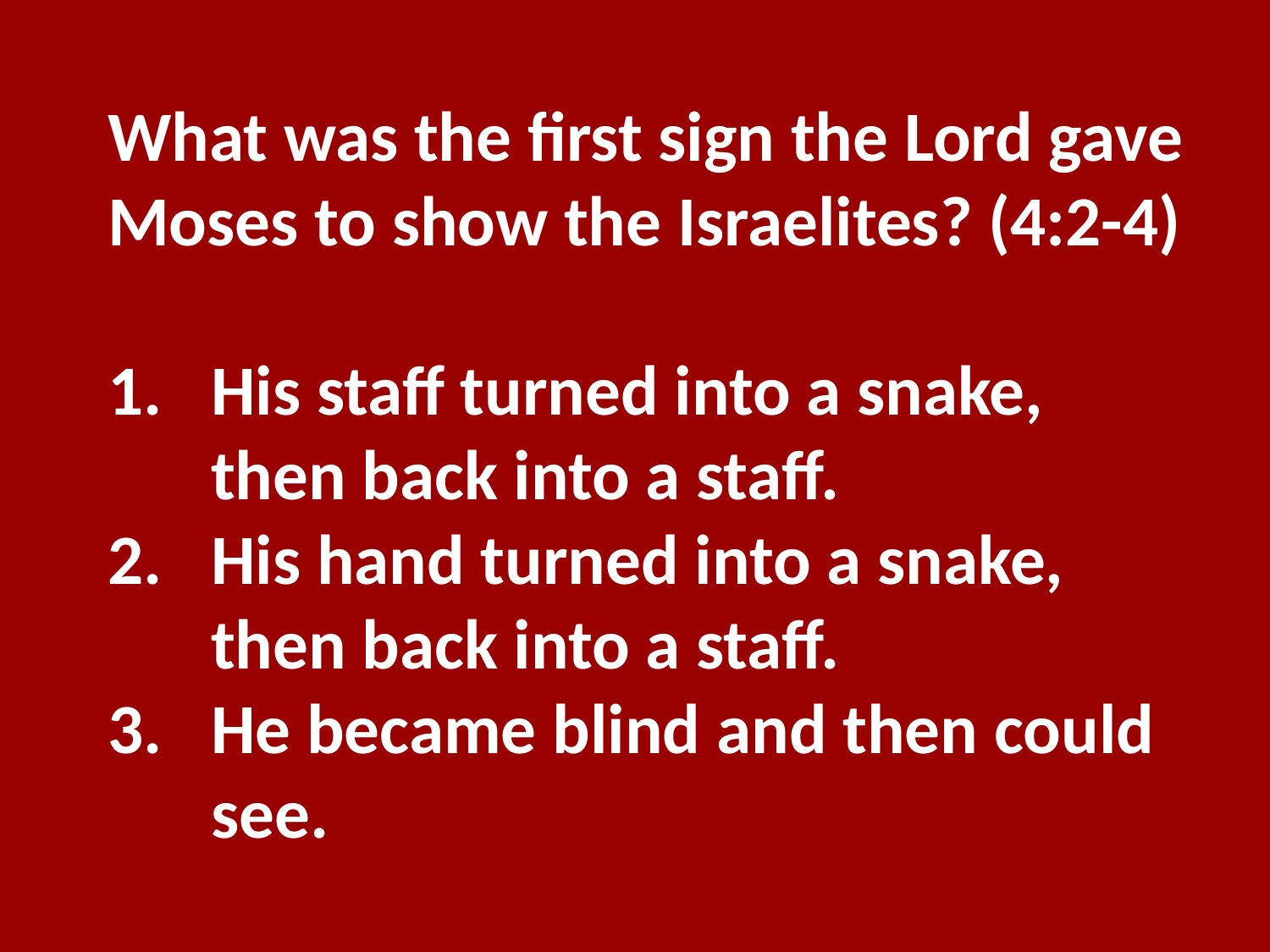

What was the first sign the Lord gave Moses to show the Israelites? (4:2-4)

His staff turned into a snake, then back into a staff.
His hand turned into a snake, then back into a staff.
He became blind and then could see.